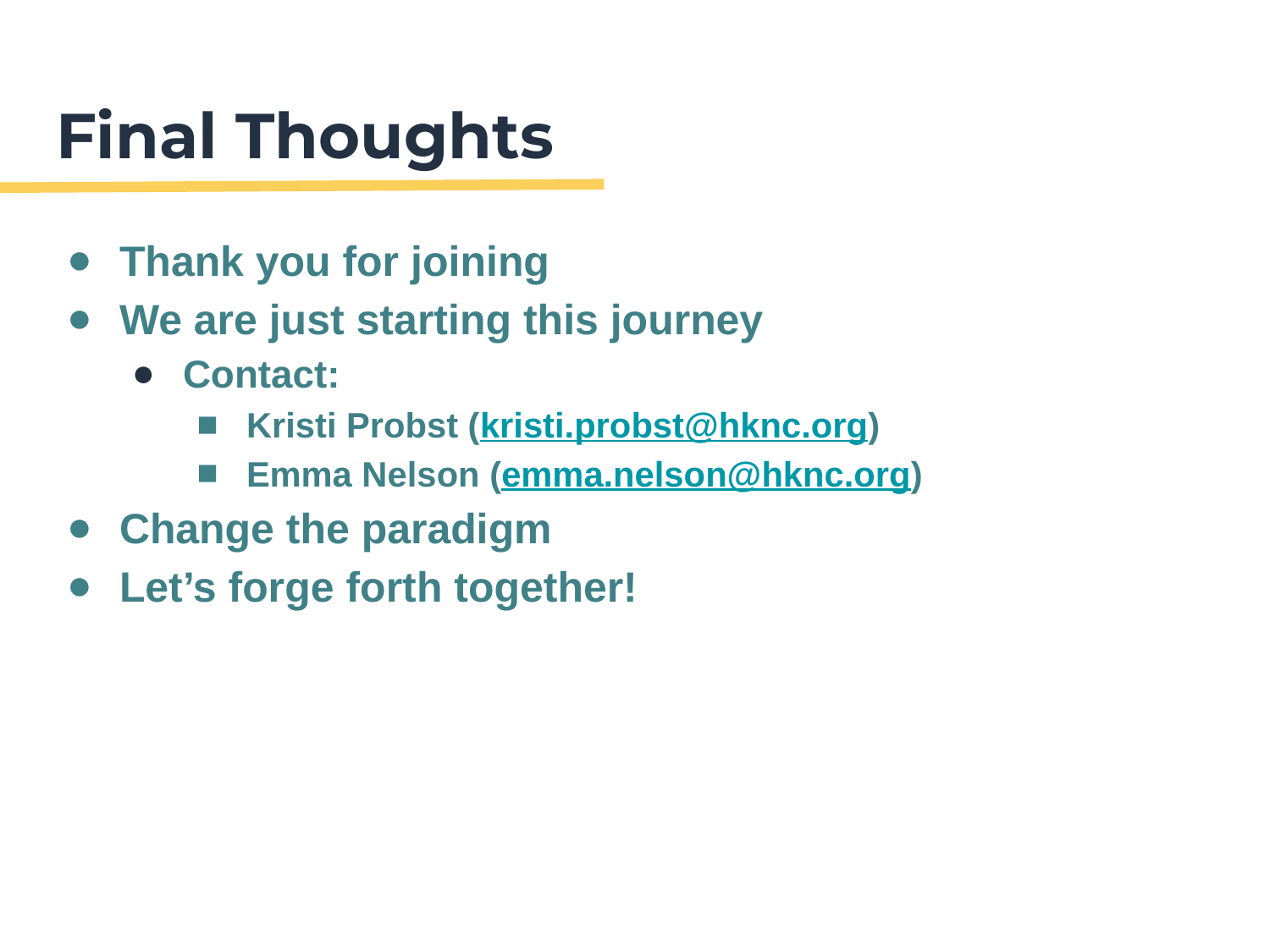

# Final Thoughts
Thank you for joining
We are just starting this journey
Contact:
Kristi Probst (kristi.probst@hknc.org)
Emma Nelson (emma.nelson@hknc.org)
Change the paradigm
Let’s forge forth together!